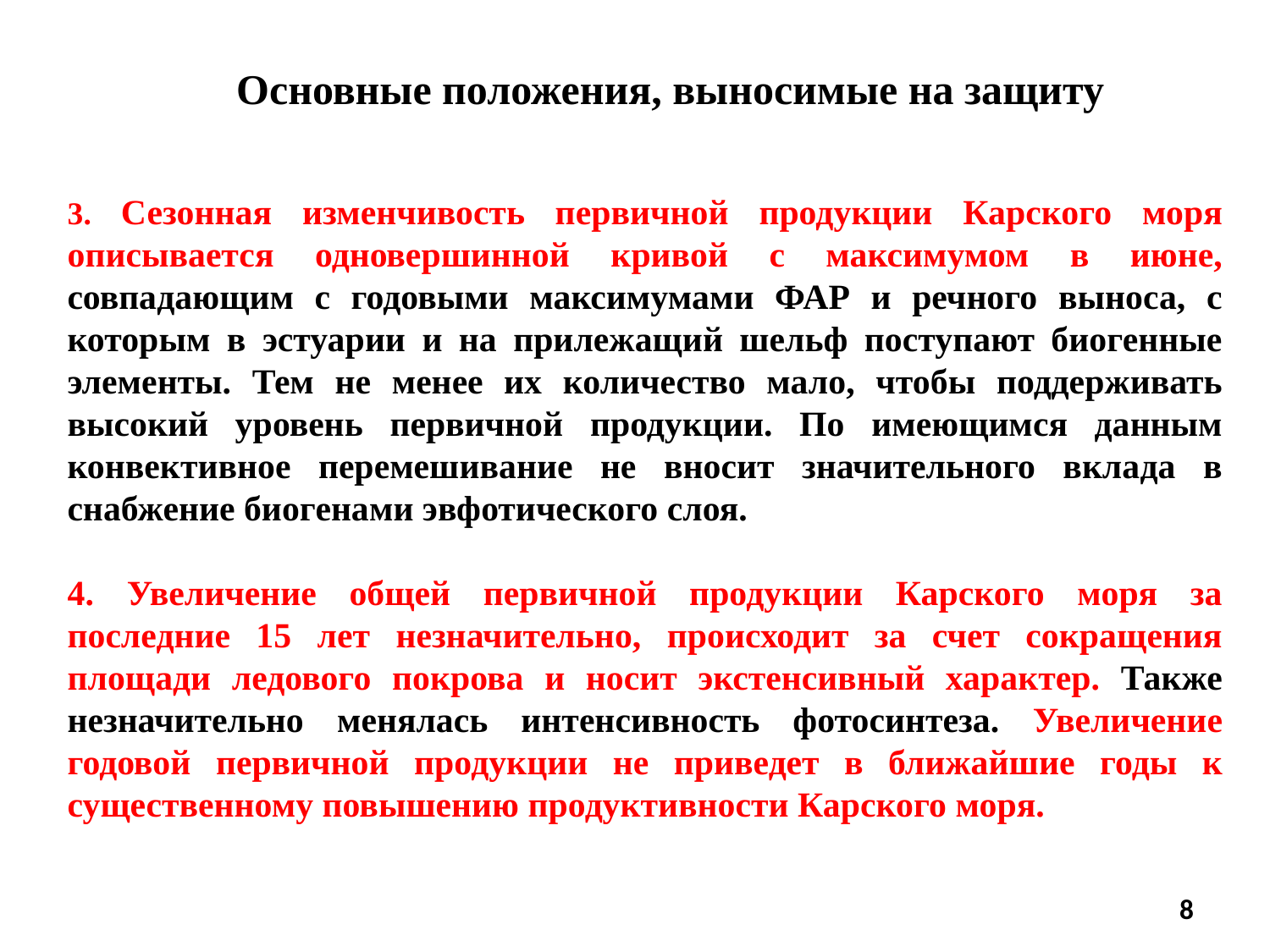

Основные положения, выносимые на защиту

3. Сезонная изменчивость первичной продукции Карского моря описывается одновершинной кривой с максимумом в июне, совпадающим с годовыми максимумами ФАР и речного выноса, с которым в эстуарии и на прилежащий шельф поступают биогенные элементы. Тем не менее их количество мало, чтобы поддерживать высокий уровень первичной продукции. По имеющимся данным конвективное перемешивание не вносит значительного вклада в снабжение биогенами эвфотического слоя.

4. Увеличение общей первичной продукции Карского моря за последние 15 лет незначительно, происходит за счет сокращения площади ледового покрова и носит экстенсивный характер. Также незначительно менялась интенсивность фотосинтеза. Увеличение годовой первичной продукции не приведет в ближайшие годы к существенному повышению продуктивности Карского моря.
8